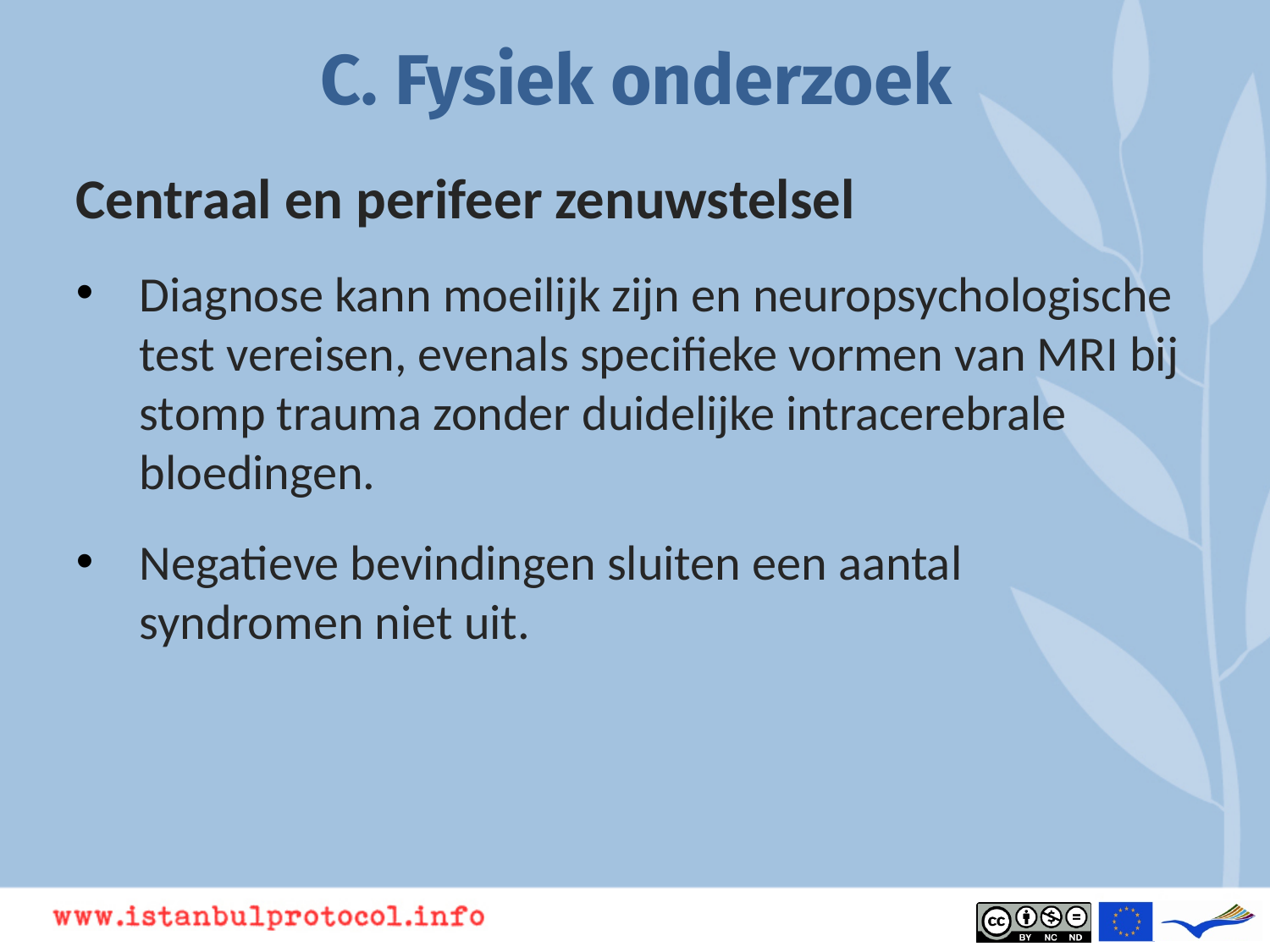

# C. Fysiek onderzoek
Centraal en perifeer zenuwstelsel
Diagnose kann moeilijk zijn en neuropsychologische test vereisen, evenals specifieke vormen van MRI bij stomp trauma zonder duidelijke intracerebrale bloedingen.
Negatieve bevindingen sluiten een aantal syndromen niet uit.